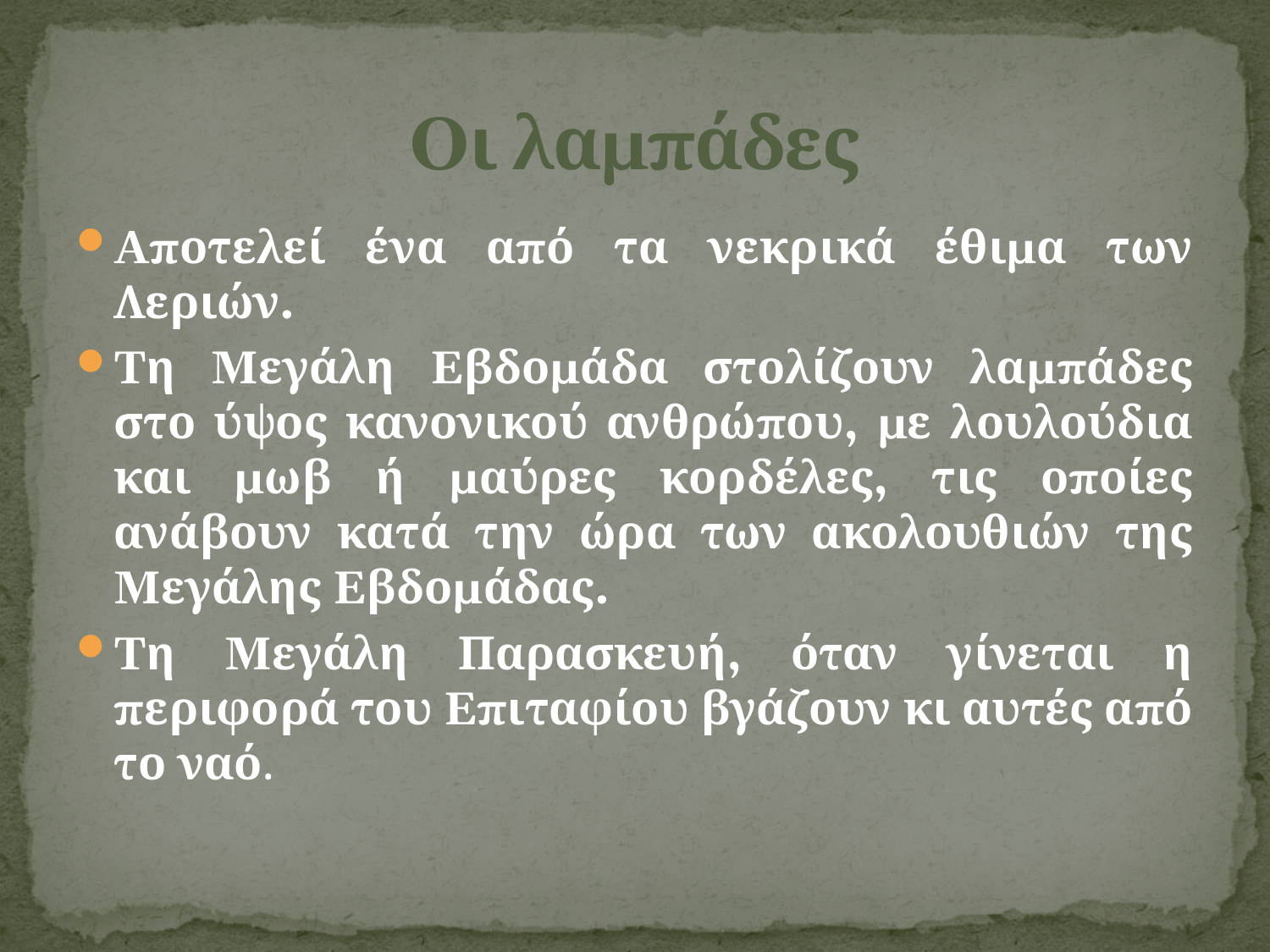

# Οι λαμπάδες
Αποτελεί ένα από τα νεκρικά έθιμα των Λεριών.
Τη Μεγάλη Εβδομάδα στολίζουν λαμπάδες στο ύψος κανονικού ανθρώπου, με λουλούδια και μωβ ή μαύρες κορδέλες, τις οποίες ανάβουν κατά την ώρα των ακολουθιών της Μεγάλης Εβδομάδας.
Τη Μεγάλη Παρασκευή, όταν γίνεται η περιφορά του Επιταφίου βγάζουν κι αυτές από το ναό.